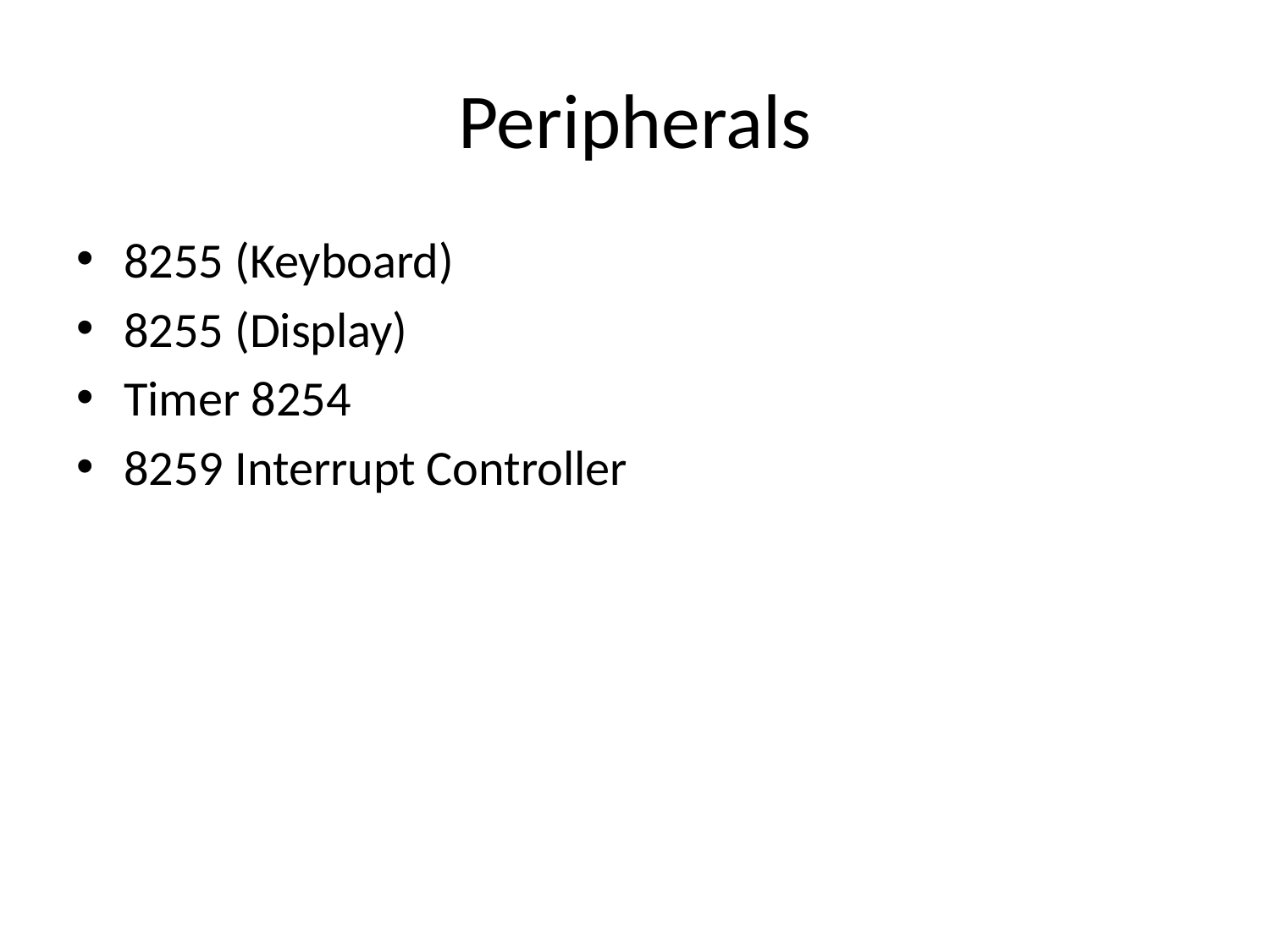

# Peripherals
8255 (Keyboard)
8255 (Display)
Timer 8254
8259 Interrupt Controller